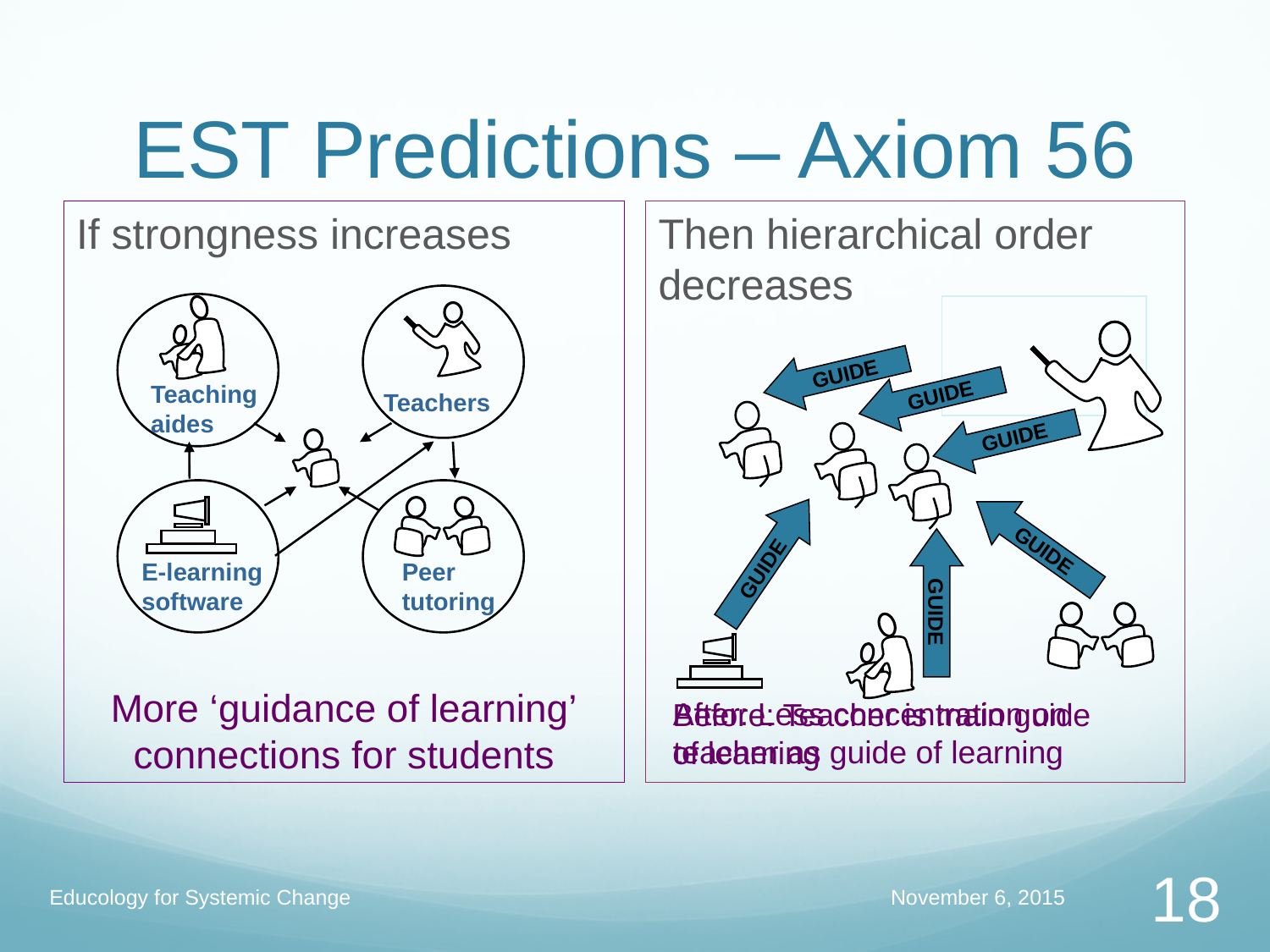

# EST Predictions – Axiom 56
If strongness increases

Then hierarchical order decreases

Teaching
aides
Teachers

E-learning
software
Peer
tutoring

GUIDE
GUIDE
GUIDE

GUIDE
GUIDE
GUIDE

More ‘guidance of learning’ connections for students
After: Less concentration on
teacher as guide of learning
Before: Teacher is main guide
of learning
Educology for Systemic Change
November 6, 2015
18